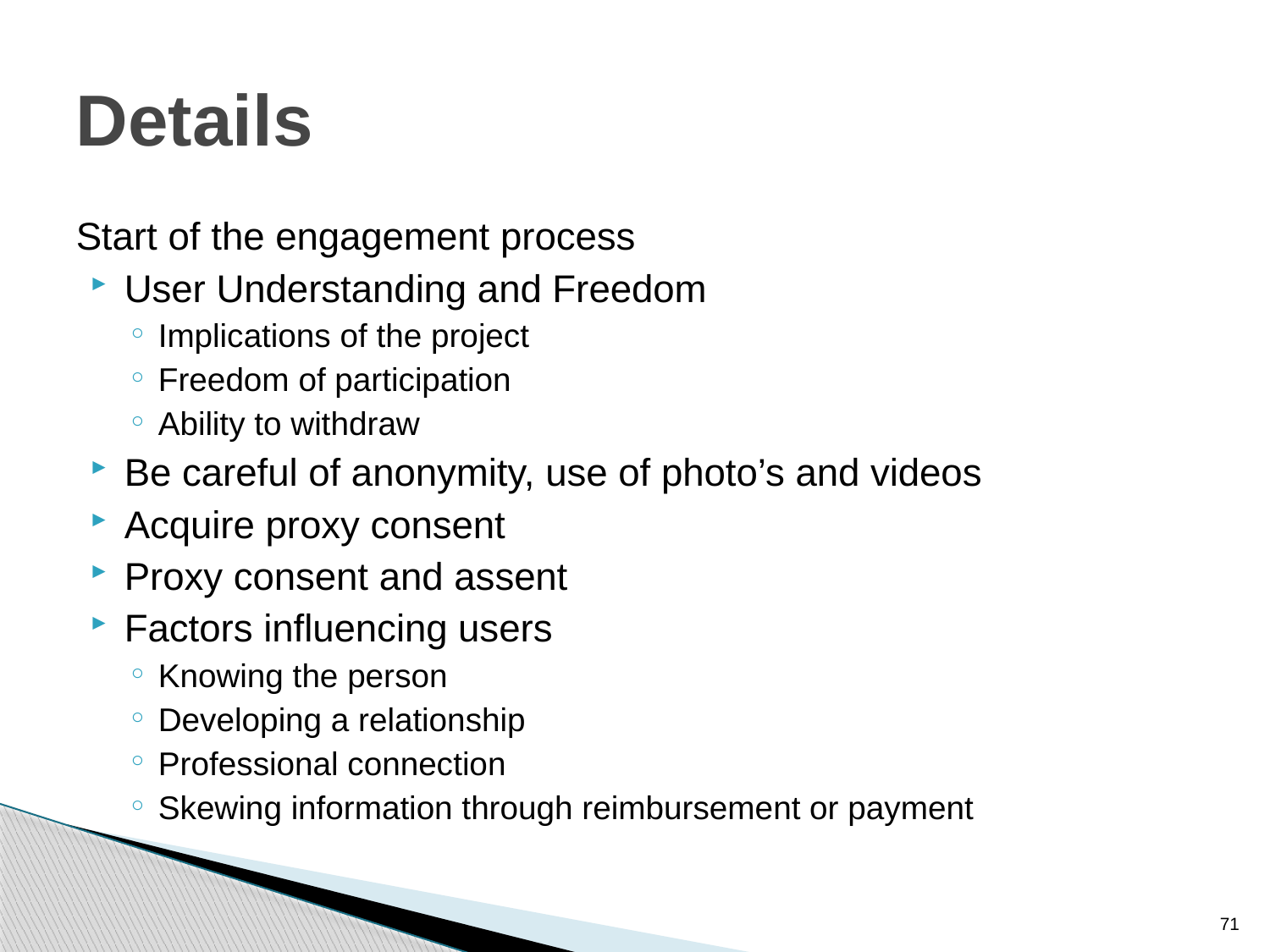

# Details
Start of the engagement process
User Understanding and Freedom
Implications of the project
Freedom of participation
Ability to withdraw
Be careful of anonymity, use of photo’s and videos
Acquire proxy consent
Proxy consent and assent
Factors influencing users
Knowing the person
Developing a relationship
Professional connection
Skewing information through reimbursement or payment

71